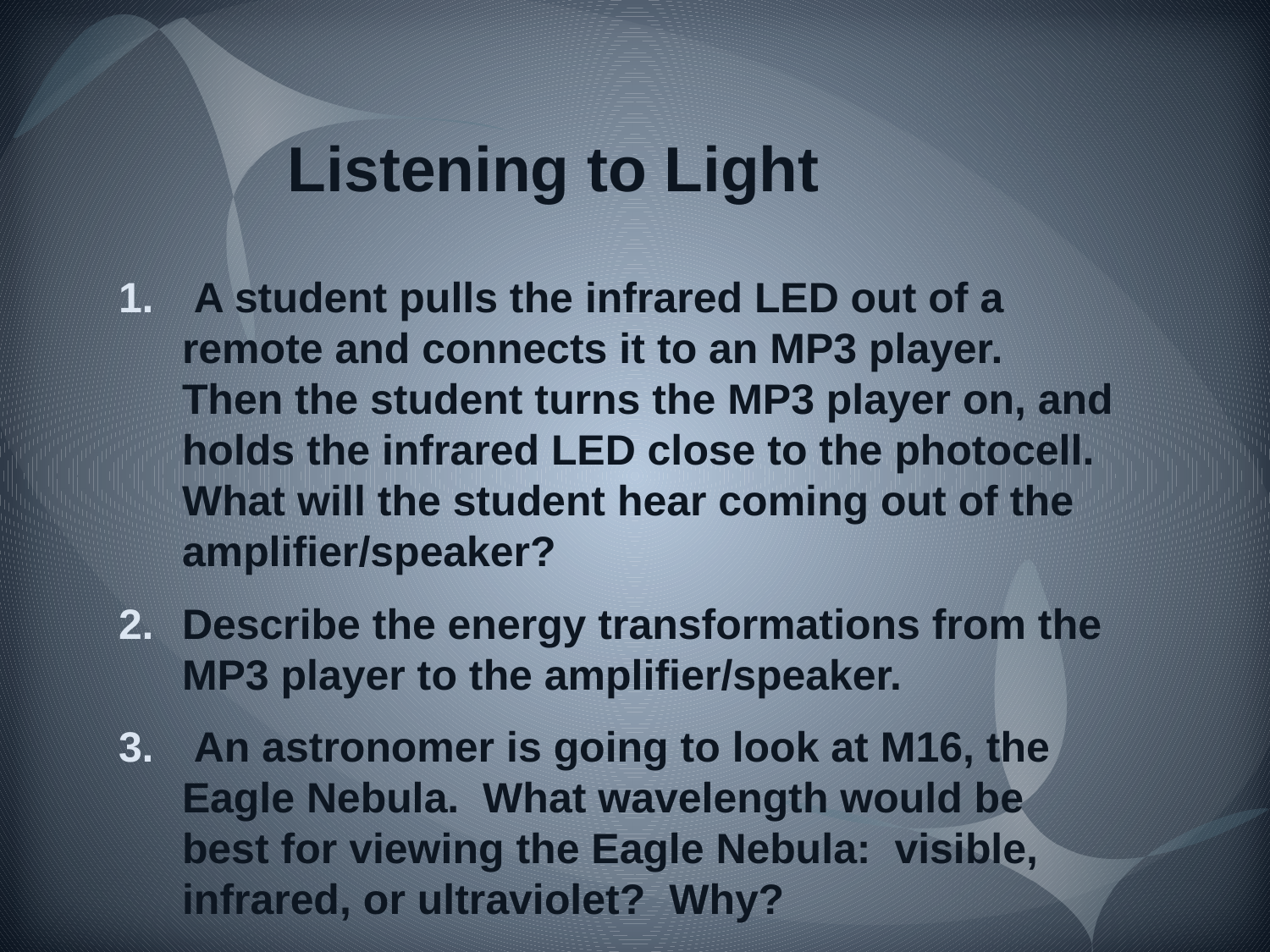

# Listening to Light
 A student pulls the infrared LED out of a remote and connects it to an MP3 player.  Then the student turns the MP3 player on, and holds the infrared LED close to the photocell.  What will the student hear coming out of the amplifier/speaker?
Describe the energy transformations from the MP3 player to the amplifier/speaker.
 An astronomer is going to look at M16, the Eagle Nebula.  What wavelength would be best for viewing the Eagle Nebula:  visible, infrared, or ultraviolet?  Why?